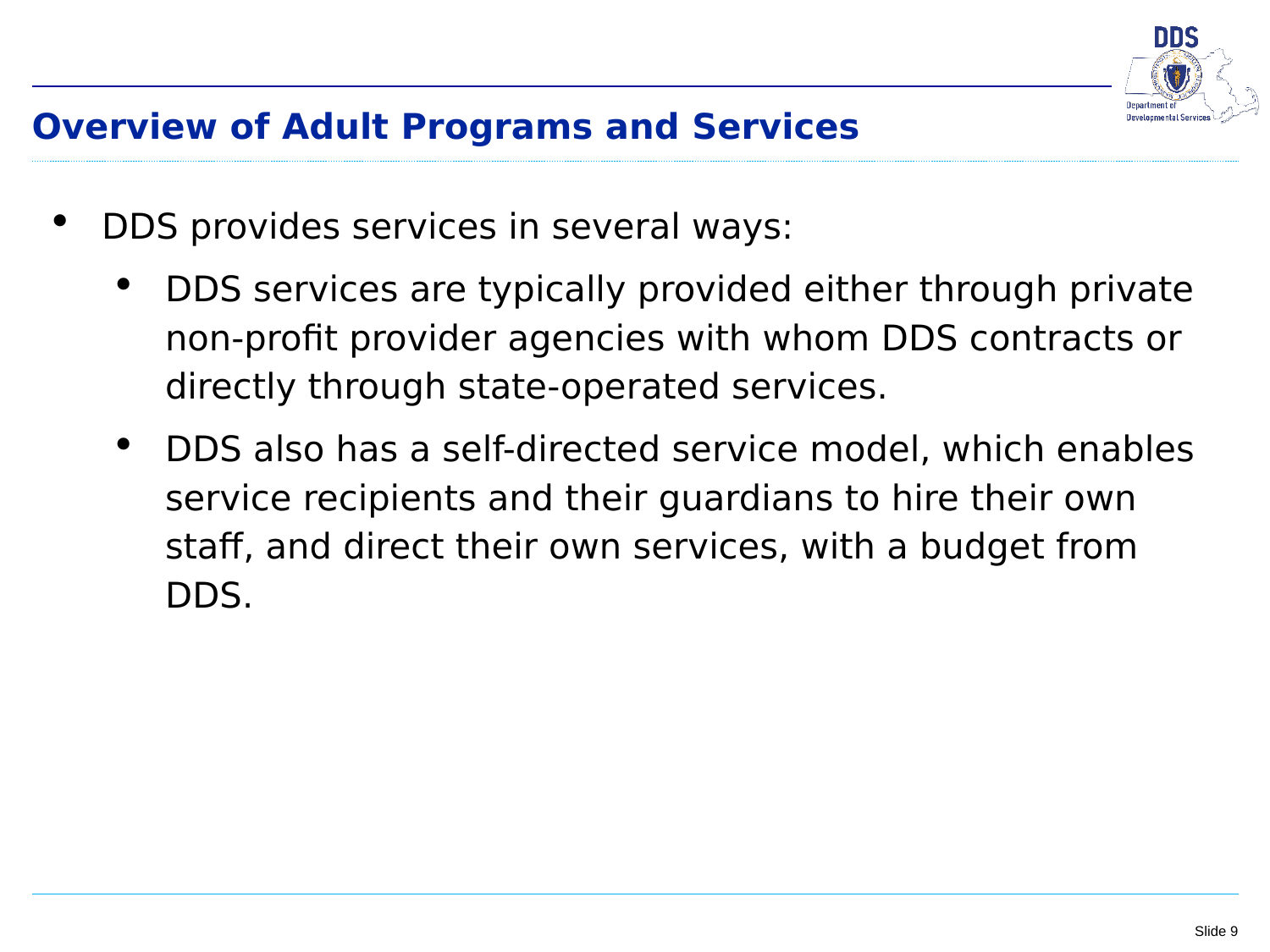

Overview of Adult Programs and Services

DDS provides services in several ways:
DDS services are typically provided either through private non-profit provider agencies with whom DDS contracts or directly through state-operated services.
DDS also has a self-directed service model, which enables service recipients and their guardians to hire their own staff, and direct their own services, with a budget from DDS.